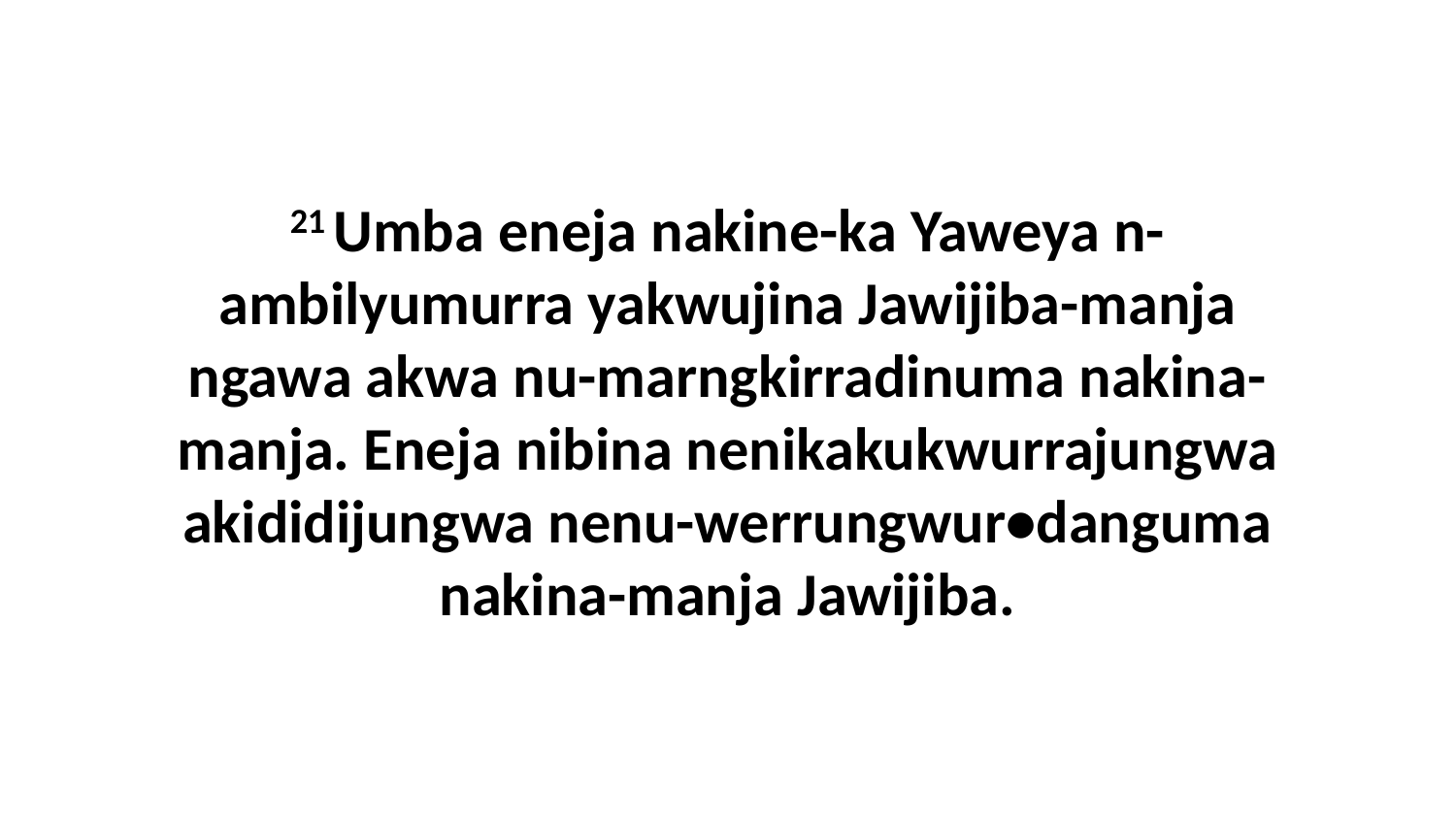

21 Umba eneja nakine-ka Yaweya n-ambilyumurra yakwujina Jawijiba-manja ngawa akwa nu-marngkirradinuma nakina-manja. Eneja nibina nenikakukwurrajungwa akididijungwa nenu-werrungwur•danguma nakina-manja Jawijiba.